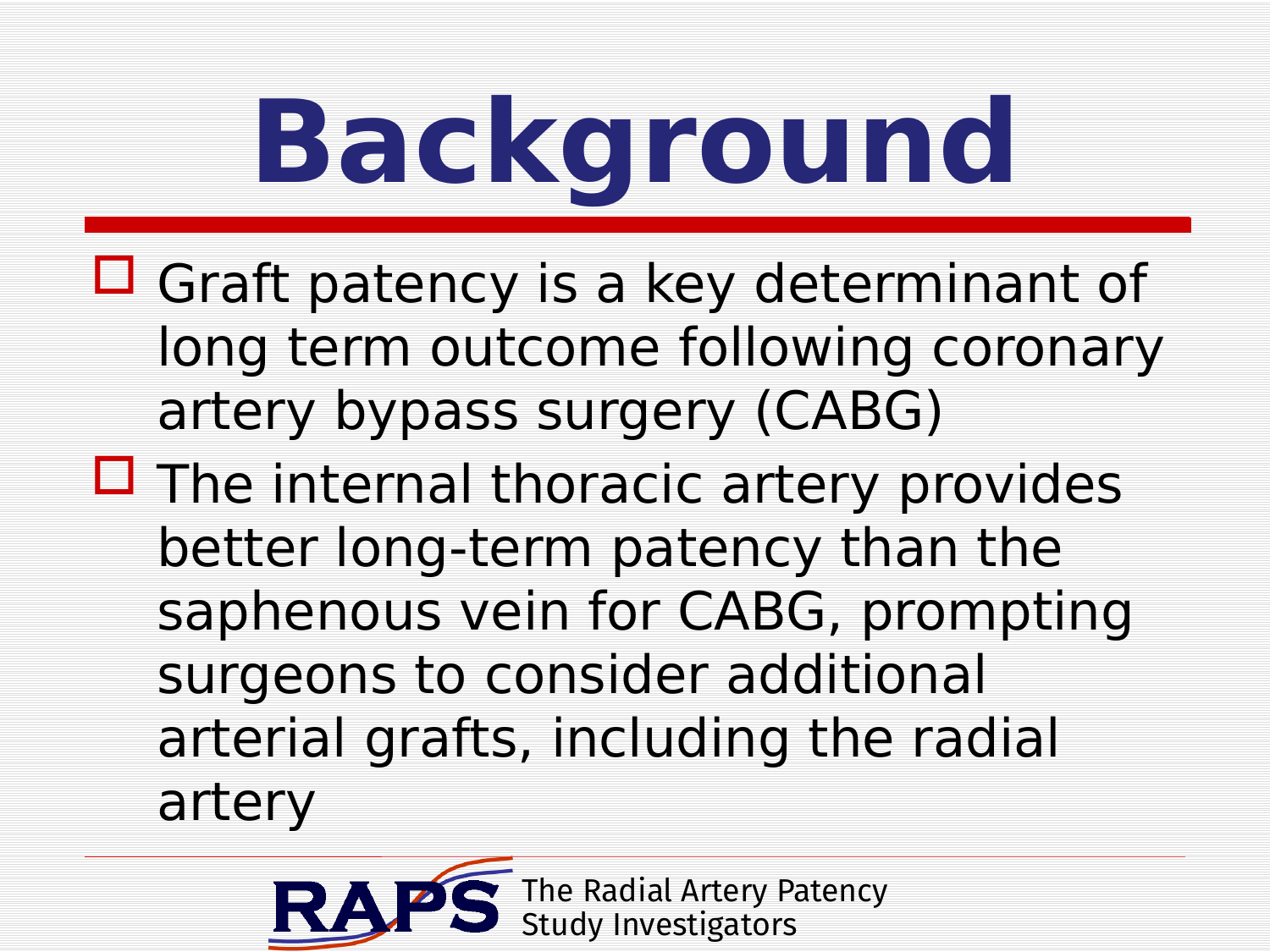

# Background
Graft patency is a key determinant of long term outcome following coronary artery bypass surgery (CABG)
The internal thoracic artery provides better long-term patency than the saphenous vein for CABG, prompting surgeons to consider additional arterial grafts, including the radial artery